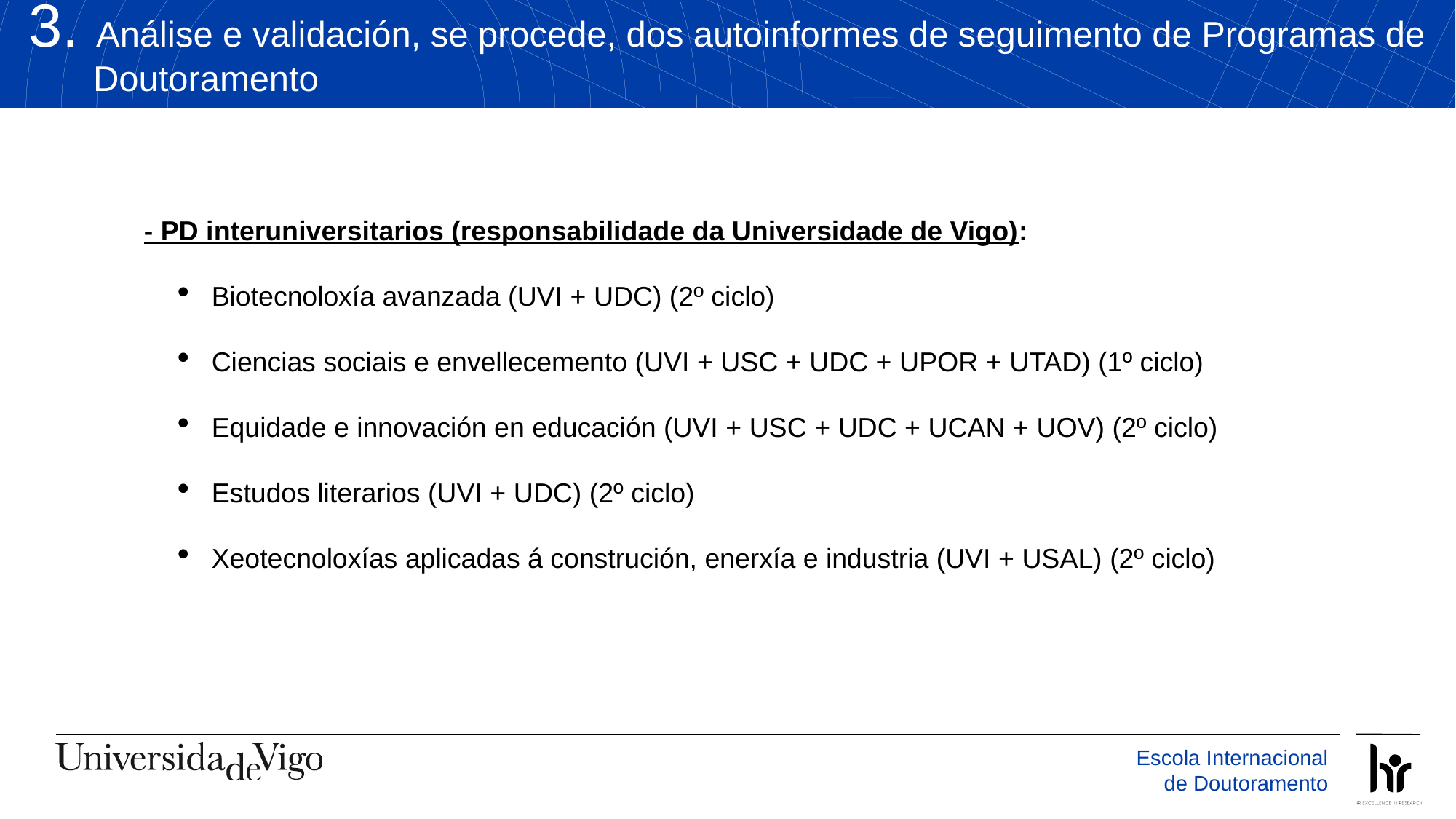

3. Análise e validación, se procede, dos autoinformes de seguimento de Programas de Doutoramento
 - PD interuniversitarios (responsabilidade da Universidade de Vigo):
Biotecnoloxía avanzada (UVI + UDC) (2º ciclo)
Ciencias sociais e envellecemento (UVI + USC + UDC + UPOR + UTAD) (1º ciclo)
Equidade e innovación en educación (UVI + USC + UDC + UCAN + UOV) (2º ciclo)
Estudos literarios (UVI + UDC) (2º ciclo)
Xeotecnoloxías aplicadas á construción, enerxía e industria (UVI + USAL) (2º ciclo)